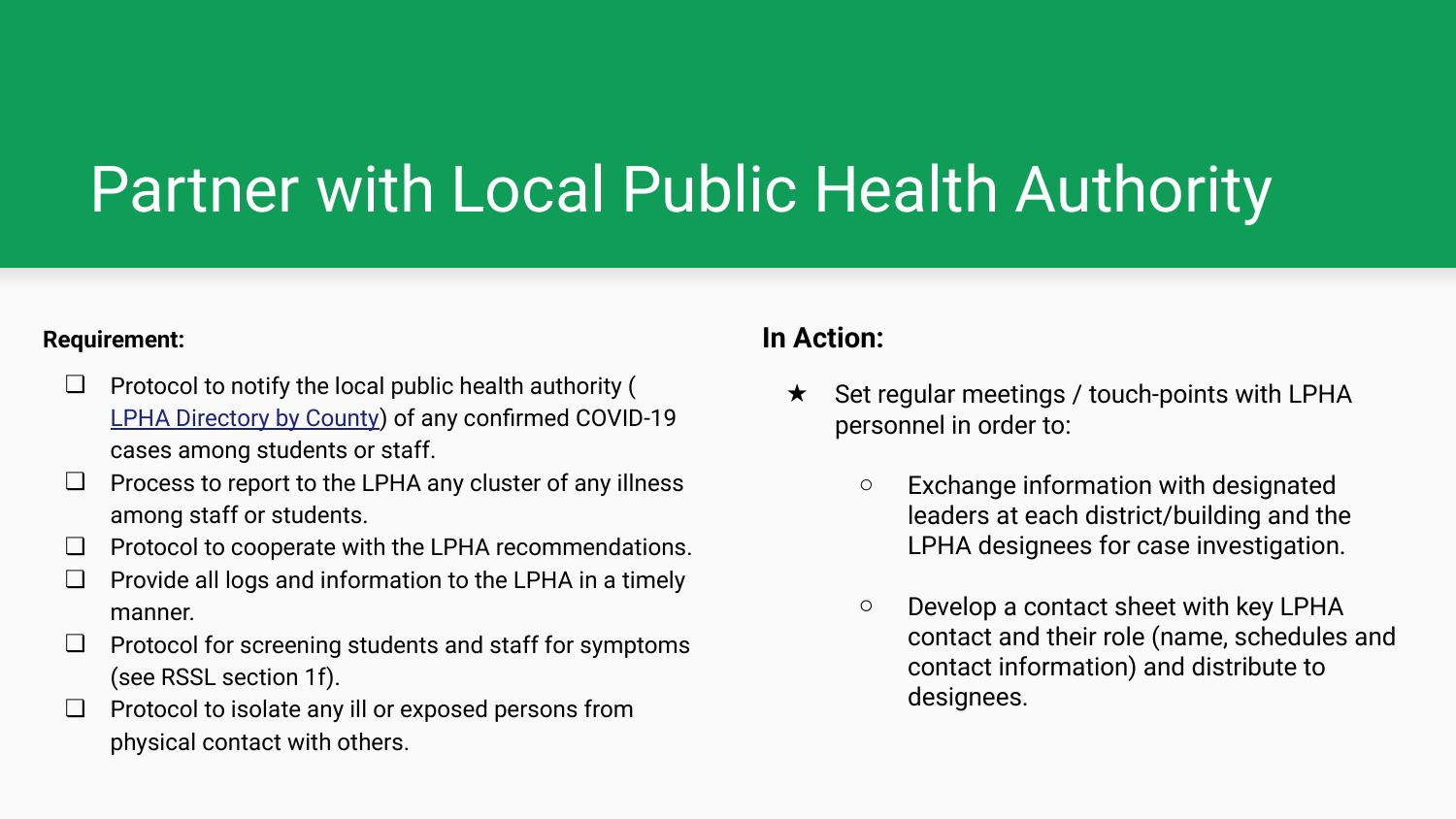

# Partner with Local Public Health Authority
Requirement:
Protocol to notify the local public health authority (LPHA Directory by County) of any confirmed COVID-19 cases among students or staff.
Process to report to the LPHA any cluster of any illness among staff or students.
Protocol to cooperate with the LPHA recommendations.
Provide all logs and information to the LPHA in a timely manner.
Protocol for screening students and staff for symptoms (see RSSL section 1f).
Protocol to isolate any ill or exposed persons from physical contact with others.
In Action:
Set regular meetings / touch-points with LPHA personnel in order to:

Exchange information with designated leaders at each district/building and the LPHA designees for case investigation.

Develop a contact sheet with key LPHA contact and their role (name, schedules and contact information) and distribute to designees.